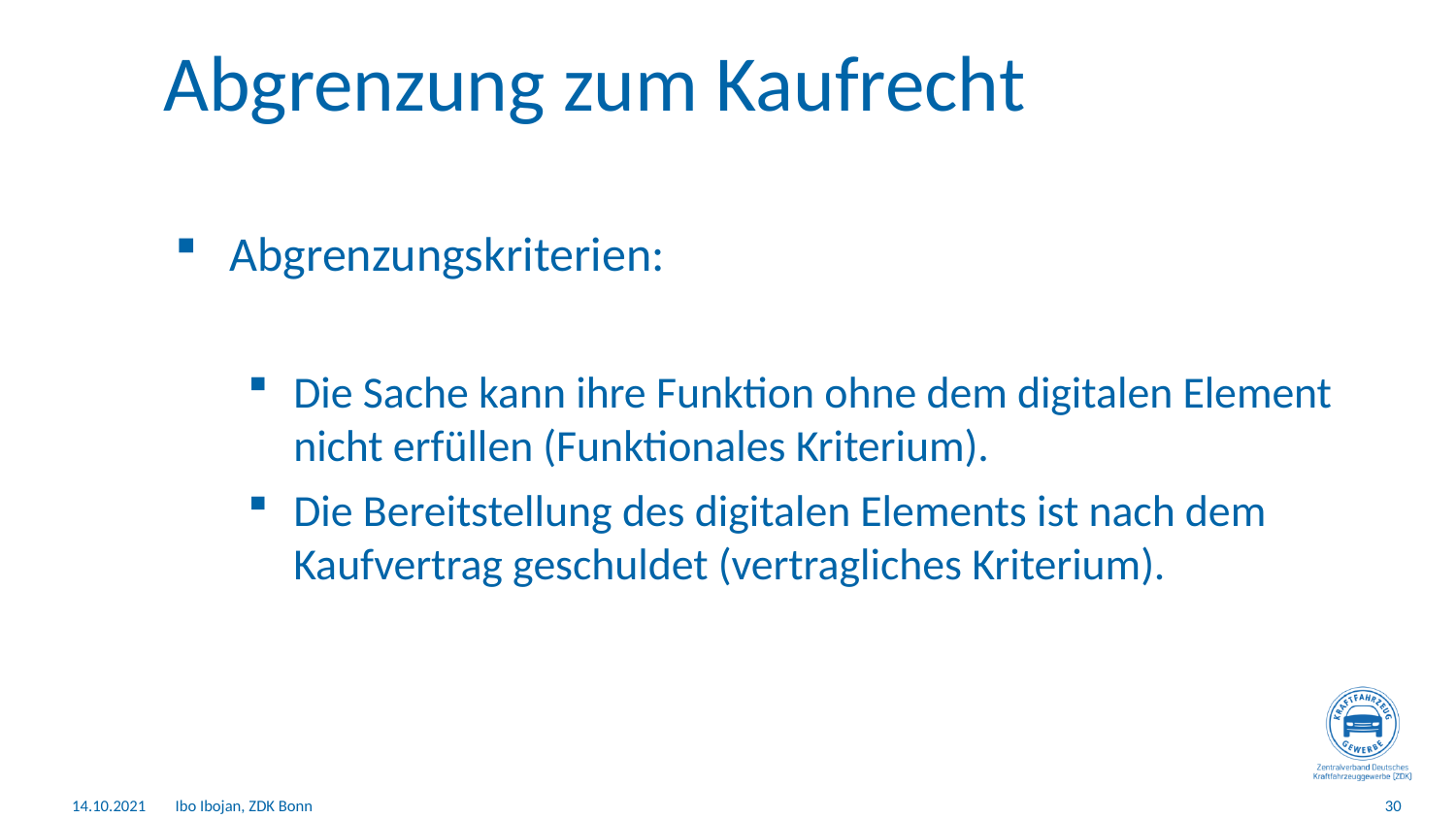

# Abgrenzung zum Kaufrecht

Abgrenzungskriterien:

Die Sache kann ihre Funktion ohne dem digitalen Element nicht erfüllen (Funktionales Kriterium).
Die Bereitstellung des digitalen Elements ist nach dem Kaufvertrag geschuldet (vertragliches Kriterium).

14.10.2021
Ibo Ibojan, ZDK Bonn
30